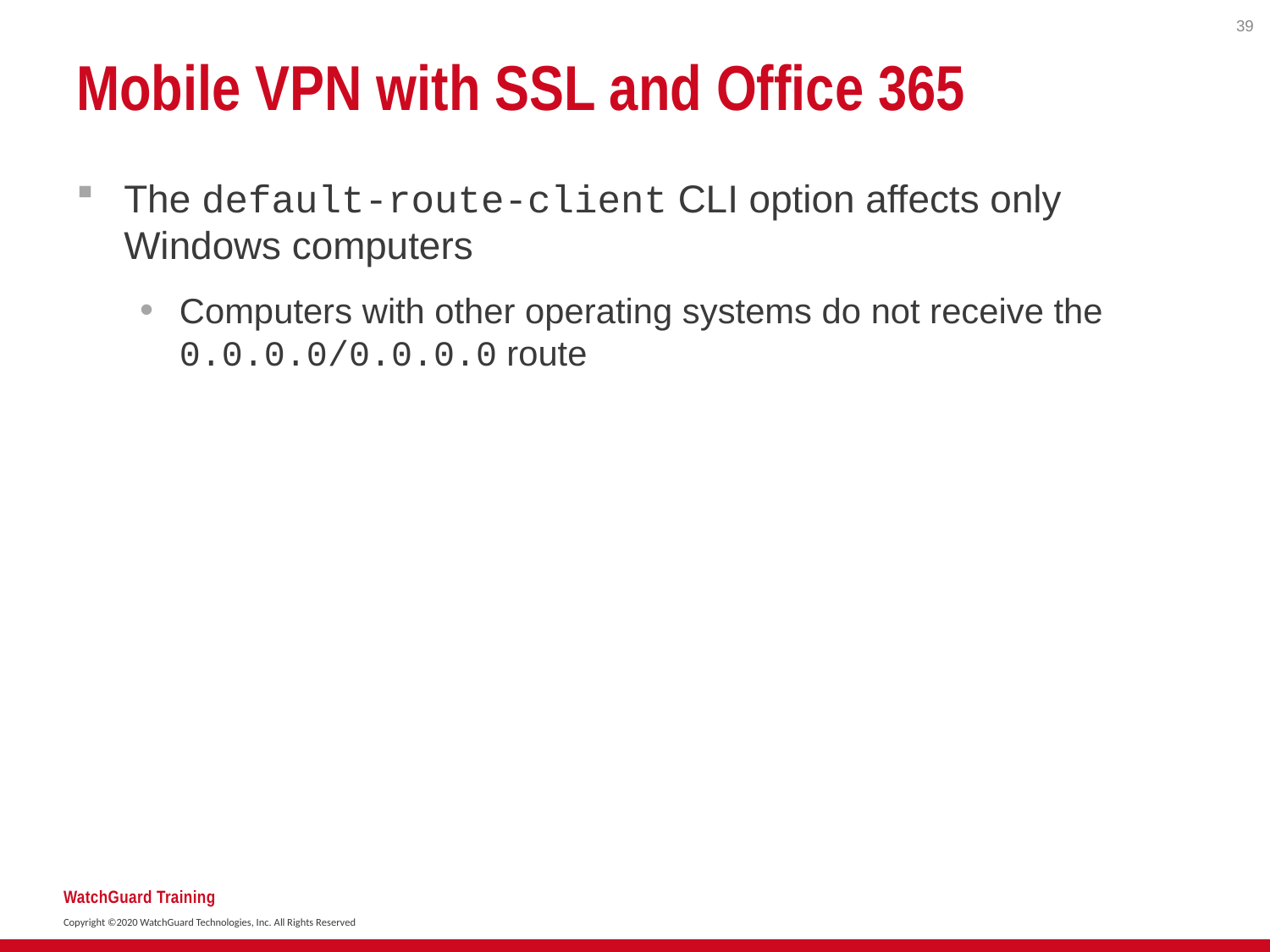

39
# Mobile VPN with SSL and Office 365
The default-route-client CLI option affects only Windows computers
Computers with other operating systems do not receive the 0.0.0.0/0.0.0.0 route